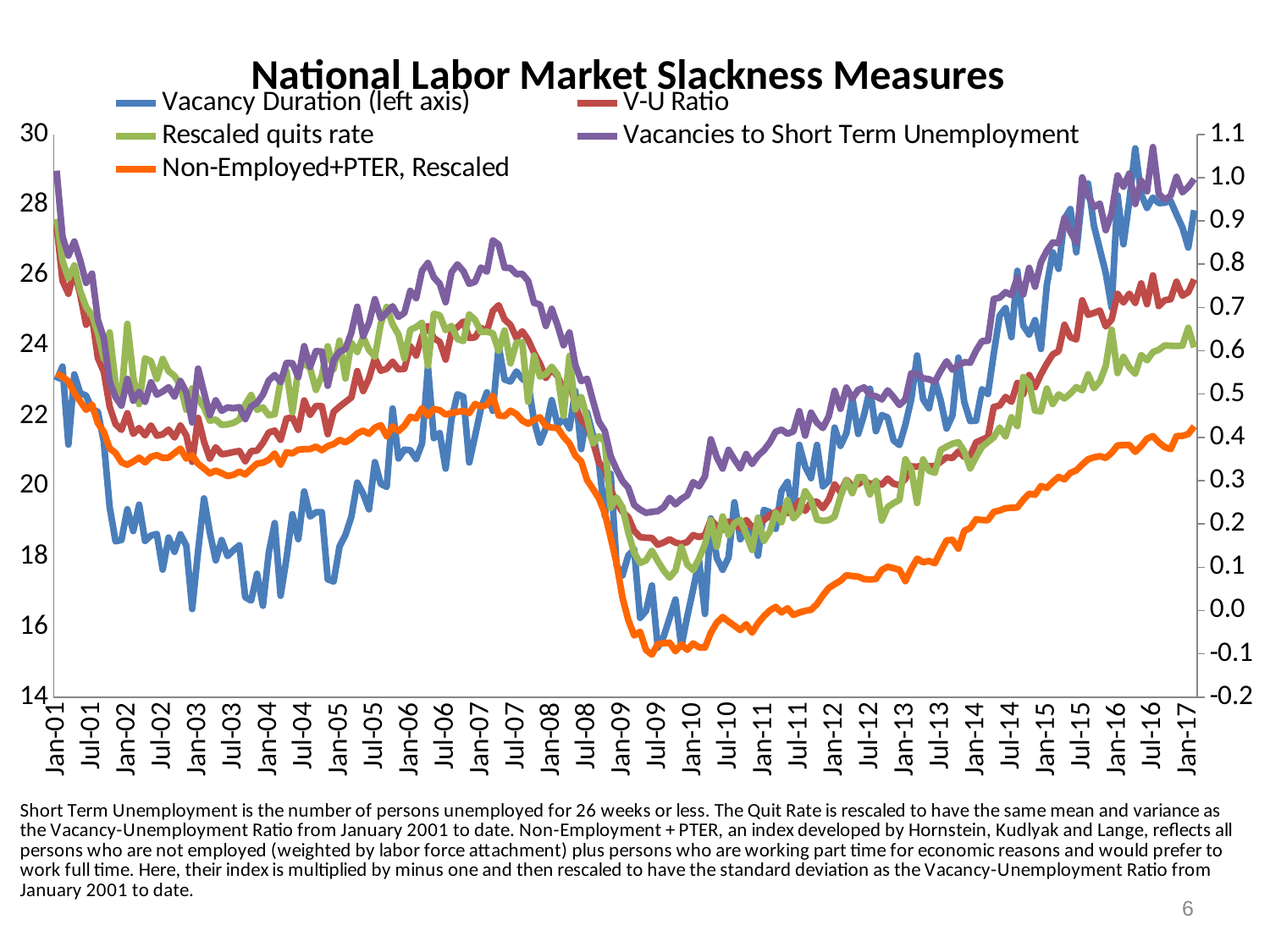

### Chart: National Labor Market Slackness Measures

| Category |  |  |  |  |  |
|---|---|---|---|---|---|
| 36892.0 | 22.99776614796798 | 0.890730690751119 | 0.904877195369595 | 1.016037735849057 | 0.547778909880053 |
| 36923.0 | 23.39728425359398 | 0.761731115655581 | 0.808201095475239 | 0.863872403560831 | 0.539909237500106 |
| 36951.0 | 21.17974327728796 | 0.731864262284123 | 0.76743969484858 | 0.819946091644205 | 0.529563713135458 |
| 36982.0 | 23.17661815073464 | 0.786512838988017 | 0.797106704204522 | 0.852496086275874 | 0.502535662302458 |
| 37012.0 | 22.64240637850575 | 0.73008749615516 | 0.738708749895785 | 0.809176596123066 | 0.483627816490714 |
| 37043.0 | 22.57349219527616 | 0.660222541972713 | 0.70133546082467 | 0.756852343059239 | 0.463732577327928 |
| 37073.0 | 22.18801707795132 | 0.678924872831581 | 0.682047395255172 | 0.778373702422145 | 0.475684458039794 |
| 37104.0 | 22.11331524416818 | 0.583536268724483 | 0.641335955171339 | 0.67143089166802 | 0.432784427519149 |
| 37135.0 | 21.2652606804949 | 0.551530241280971 | 0.581971622489514 | 0.629154795821462 | 0.412933399998947 |
| 37165.0 | 19.40083575092953 | 0.471427173513523 | 0.642499650915117 | 0.528980190755686 | 0.374837701305761 |
| 37196.0 | 18.42857627098702 | 0.430542195522478 | 0.524691559792243 | 0.493084874071917 | 0.363843739516547 |
| 37226.0 | 18.46672739976403 | 0.4173773605758 | 0.492434467077549 | 0.47329418344519 | 0.342460041720101 |
| 37257.0 | 19.33976790823301 | 0.455804401592035 | 0.662366817218267 | 0.53508896797153 | 0.336683053755796 |
| 37288.0 | 18.72014667490091 | 0.408126173126376 | 0.539965572437289 | 0.484831056793674 | 0.344375879565406 |
| 37316.0 | 19.47224939899794 | 0.421645568286739 | 0.476875393796924 | 0.505336558986765 | 0.353085573154448 |
| 37347.0 | 18.44064245996319 | 0.404635971128756 | 0.582335106738654 | 0.482289206834283 | 0.342194771864597 |
| 37377.0 | 18.59216784398669 | 0.42766046422723 | 0.576118229928048 | 0.527272727272727 | 0.355119308713311 |
| 37408.0 | 18.63786678340435 | 0.404008902103117 | 0.535183081220867 | 0.498740180821106 | 0.359054144903284 |
| 37438.0 | 17.62477015674652 | 0.406971800206197 | 0.581210377194105 | 0.506083086053413 | 0.352672931156998 |
| 37469.0 | 18.53514394680683 | 0.417918309005655 | 0.552818953738608 | 0.515890613451589 | 0.353188733653811 |
| 37500.0 | 18.13101342546334 | 0.399898933721395 | 0.542284843092249 | 0.49454328001196 | 0.363770053445574 |
| 37530.0 | 18.62947560754831 | 0.427320271585284 | 0.519269295539528 | 0.530382595648912 | 0.374086103381834 |
| 37561.0 | 18.30831367643199 | 0.404683256595671 | 0.463759590036373 | 0.504133451431946 | 0.350963414310418 |
| 37591.0 | 16.50476763188296 | 0.343462151965001 | 0.513162340887619 | 0.434455270150576 | 0.358612028477444 |
| 37622.0 | 18.15876424922418 | 0.444979981342943 | 0.489321796776095 | 0.558819231331288 | 0.338982059170162 |
| 37653.0 | 19.64992911110041 | 0.3903165431361 | 0.46921764386836 | 0.504175365344467 | 0.328209155593868 |
| 37681.0 | 18.67793900066481 | 0.351100229090159 | 0.438576851766534 | 0.451412512941873 | 0.316728865736231 |
| 37712.0 | 17.88811740263859 | 0.377223383951588 | 0.441107995997048 | 0.485747527632344 | 0.323124816696712 |
| 37742.0 | 18.46420690561136 | 0.360969150135858 | 0.428987236283227 | 0.461329908675799 | 0.317259405447239 |
| 37773.0 | 18.00984353143497 | 0.363121206885218 | 0.429923780183604 | 0.469313063063063 | 0.310495024131891 |
| 37803.0 | 18.17678311186496 | 0.366121157353504 | 0.433582596682445 | 0.467343147063027 | 0.313427729756628 |
| 37834.0 | 18.31561460612466 | 0.368606886300033 | 0.44126150768665 | 0.469872620581079 | 0.320987920638487 |
| 37865.0 | 16.83738132284432 | 0.344891186132522 | 0.475634154587273 | 0.442238526830672 | 0.314253013751529 |
| 37895.0 | 16.74506481793303 | 0.368248574460862 | 0.497953110520067 | 0.471670345842531 | 0.326956492387323 |
| 37926.0 | 17.5059921549697 | 0.369329666559849 | 0.463811302785518 | 0.479860161118711 | 0.339645233808922 |
| 37956.0 | 16.59743459951256 | 0.387209937668538 | 0.469368418139891 | 0.498758535071384 | 0.341561071654227 |
| 37987.0 | 18.10431899782001 | 0.411369521388126 | 0.451079899127743 | 0.531581373905025 | 0.34831071575538 |
| 38018.0 | 18.94714706878522 | 0.415755130468293 | 0.453476257166094 | 0.544058851751159 | 0.362959506664868 |
| 38047.0 | 16.88135884873269 | 0.394477210200161 | 0.529666929646691 | 0.527960012496095 | 0.337316753966166 |
| 38078.0 | 17.9422128510146 | 0.443603645697626 | 0.553305941673947 | 0.57185628742515 | 0.365538519148933 |
| 38108.0 | 19.20079732316323 | 0.446094528642412 | 0.458087613997216 | 0.571428571428572 | 0.362900557808089 |
| 38139.0 | 18.49029530444076 | 0.417470051996846 | 0.555859274297593 | 0.539382482671708 | 0.371801835181662 |
| 38169.0 | 19.84694032563949 | 0.485323857643277 | 0.571690443918224 | 0.610774724421674 | 0.372877651817872 |
| 38200.0 | 19.13493256676142 | 0.452512733563278 | 0.560120353024916 | 0.562918027687043 | 0.373201870530154 |
| 38231.0 | 19.25627609351619 | 0.47270145454922 | 0.509622934405065 | 0.59939131827647 | 0.378772537495734 |
| 38261.0 | 19.25838047787164 | 0.472117550359593 | 0.542342144607634 | 0.598201609086607 | 0.370269164905418 |
| 38292.0 | 17.34960166661868 | 0.407502990262102 | 0.61038733656886 | 0.519326383319968 | 0.379818879703555 |
| 38322.0 | 17.28525960462955 | 0.459208875659341 | 0.557677180362634 | 0.578446909667195 | 0.384608474316818 |
| 38353.0 | 18.28532579905767 | 0.471045154584432 | 0.623483394946095 | 0.598109517601043 | 0.394349772899486 |
| 38384.0 | 18.61149369700239 | 0.481852382447552 | 0.536044560745253 | 0.604369695064445 | 0.388572784935181 |
| 38412.0 | 19.12454417651091 | 0.492158450773192 | 0.618363546715456 | 0.641923592493298 | 0.397061420311303 |
| 38443.0 | 20.0980520678993 | 0.553188034747766 | 0.597353633649481 | 0.701786304995038 | 0.409352256949646 |
| 38473.0 | 19.78170435709692 | 0.507072090097898 | 0.632195534447957 | 0.633605220228385 | 0.415659784624959 |
| 38504.0 | 19.33844233651595 | 0.536158428633016 | 0.601919752158251 | 0.664793388429752 | 0.408438549669577 |
| 38534.0 | 20.68216740848013 | 0.583177353326784 | 0.586471943941826 | 0.719353764157228 | 0.422394691511917 |
| 38565.0 | 20.06000224317199 | 0.553970537726374 | 0.66283207219862 | 0.674896437448219 | 0.428392737689142 |
| 38596.0 | 19.97656748640298 | 0.558577459899249 | 0.70146482401746 | 0.68838342810723 | 0.402867882703997 |
| 38626.0 | 22.20614903989465 | 0.574899794458403 | 0.661194286153258 | 0.702875924404273 | 0.425577929777963 |
| 38657.0 | 20.78639169199223 | 0.557033797731466 | 0.637503147868971 | 0.678347532551037 | 0.414569230774554 |
| 38687.0 | 21.03658271202826 | 0.558431090283442 | 0.582417998971315 | 0.687648054145516 | 0.42696322791226 |
| 38718.0 | 21.01997332318488 | 0.610463577648768 | 0.64842020158955 | 0.738361106339117 | 0.447536378928001 |
| 38749.0 | 20.7726353377665 | 0.589200945687859 | 0.655041884235206 | 0.721672354948805 | 0.443911024236115 |
| 38777.0 | 21.21356907501123 | 0.634070682134508 | 0.665253127875448 | 0.785214959804264 | 0.467593727446928 |
| 38808.0 | 23.39339757256428 | 0.656904541573561 | 0.565301990203763 | 0.802882141019043 | 0.450100654197871 |
| 38838.0 | 21.3644318105564 | 0.629446978085709 | 0.685470584027444 | 0.769594950026302 | 0.465618940744844 |
| 38869.0 | 21.50597333545507 | 0.620444810711488 | 0.682220512954467 | 0.754641679680722 | 0.462745183976886 |
| 38899.0 | 20.49472633358463 | 0.57966878163876 | 0.647703688743453 | 0.712154980284588 | 0.452871250466466 |
| 38930.0 | 21.91435775529256 | 0.643300431628786 | 0.657546133465806 | 0.781357093899931 | 0.456452393515768 |
| 38961.0 | 22.61209140467793 | 0.65459282519388 | 0.627411665723212 | 0.799716663715247 | 0.459090354856611 |
| 38991.0 | 22.54393546596117 | 0.667671181542506 | 0.622566233773979 | 0.784148693669998 | 0.461065141558695 |
| 39022.0 | 20.67209053676411 | 0.629807087359252 | 0.683786193066612 | 0.754825247782994 | 0.456319758588016 |
| 39052.0 | 21.42671828942148 | 0.631032724417384 | 0.671504535819612 | 0.759453222084147 | 0.477467660957347 |
| 39083.0 | 22.21693114166645 | 0.652857663209115 | 0.643356174588822 | 0.792401163785726 | 0.471115921639451 |
| 39114.0 | 22.66508461348532 | 0.644659923384704 | 0.643995330645028 | 0.782784011220197 | 0.475109706686202 |
| 39142.0 | 22.14091506875964 | 0.69184119852129 | 0.640836940884405 | 0.855362053162236 | 0.495756543772916 |
| 39173.0 | 23.9756671429163 | 0.705282883038124 | 0.600055723059239 | 0.844981607987388 | 0.450601719480489 |
| 39203.0 | 23.0300850214751 | 0.672394483288614 | 0.646953364995117 | 0.791717417783191 | 0.449127998061023 |
| 39234.0 | 22.97447830494178 | 0.659802735563047 | 0.571111284731431 | 0.791344667697063 | 0.461728316197455 |
| 39264.0 | 23.25998776165488 | 0.629600700108463 | 0.61837906819329 | 0.777085496711665 | 0.453947067102676 |
| 39295.0 | 23.05383444449511 | 0.645166902491047 | 0.61998051170905 | 0.777834699453552 | 0.438959320266711 |
| 39326.0 | 22.92526546770307 | 0.625362682833103 | 0.482216938893178 | 0.761447811447812 | 0.431575975955188 |
| 39356.0 | 21.85398887443475 | 0.59549960807489 | 0.589304549301498 | 0.710743801652893 | 0.440462516114566 |
| 39387.0 | 21.23501893010649 | 0.570395083900821 | 0.54054277295031 | 0.707043211976863 | 0.446534248362764 |
| 39417.0 | 21.64996137327535 | 0.537502988862742 | 0.546292731013434 | 0.657470897783448 | 0.42652111148642 |
| 39448.0 | 22.44401257732089 | 0.557446343537633 | 0.56319023492814 | 0.696989528795812 | 0.422645224153226 |
| 39479.0 | 21.7409464767191 | 0.541141159247768 | 0.544736429638129 | 0.658413422381495 | 0.421702042444768 |
| 39508.0 | 21.92053717885838 | 0.511328411144462 | 0.449824207009048 | 0.612898284313726 | 0.4014825845697 |
| 39539.0 | 21.6395816532681 | 0.537115188635087 | 0.588372412951533 | 0.642219087917254 | 0.386391677234371 |
| 39569.0 | 22.70259641538287 | 0.47208338568148 | 0.464773855791767 | 0.567904775562886 | 0.358022539909658 |
| 39600.0 | 21.05394286158949 | 0.439884661856777 | 0.493161856856332 | 0.530115395440473 | 0.344700098277689 |
| 39630.0 | 22.08810774234019 | 0.427259761147433 | 0.444477613414577 | 0.535379010788847 | 0.301254790831842 |
| 39661.0 | 21.44685458421296 | 0.389177818567792 | 0.386179787924986 | 0.484275898520085 | 0.280784800315464 |
| 39692.0 | 20.66194516006114 | 0.342031870417896 | 0.402559764823928 | 0.436246992782678 | 0.258958986093178 |
| 39722.0 | 19.15058597677808 | 0.327837845423293 | 0.390901998234655 | 0.414870825456837 | 0.225019181802885 |
| 39753.0 | 20.34775156321801 | 0.279198347106418 | 0.237170332634935 | 0.356187492468972 | 0.168295644367653 |
| 39783.0 | 17.75261401411238 | 0.248194182452829 | 0.260982154301245 | 0.325699159857291 | 0.108713087378657 |
| 39814.0 | 17.45765042704983 | 0.228108518134746 | 0.238257338724017 | 0.29910279969733 | 0.0297658309378832 |
| 39845.0 | 18.02972214260475 | 0.21554065595071 | 0.180171083949394 | 0.283580573054257 | -0.0219175792427766 |
| 39873.0 | 18.19955401389016 | 0.183970210690915 | 0.133148706517542 | 0.243928711320016 | -0.0576258492364288 |
| 39904.0 | 16.25432969115097 | 0.169726014490582 | 0.109855667418143 | 0.233135509396637 | -0.0491666882886959 |
| 39934.0 | 16.45024459342119 | 0.167907413506055 | 0.115862531638262 | 0.225704454570817 | -0.0911382743150772 |
| 39965.0 | 17.17490497354756 | 0.167662053432676 | 0.138193248950788 | 0.227895626055941 | -0.101911177891371 |
| 39995.0 | 15.40900939047052 | 0.151842734026546 | 0.114305748219705 | 0.229587036069002 | -0.0772558185437111 |
| 40026.0 | 15.72178637402524 | 0.15723550571772 | 0.0923301966279377 | 0.238765790018637 | -0.0754726156261576 |
| 40057.0 | 16.24763478821303 | 0.164471962566059 | 0.0761046004761459 | 0.260184796304074 | -0.0740725802776652 |
| 40087.0 | 16.77513153156931 | 0.156690014163861 | 0.0925674539324315 | 0.245373683672426 | -0.0941446660107872 |
| 40118.0 | 15.42939357642056 | 0.153960244475165 | 0.146903187816616 | 0.257675438596491 | -0.0778600443256918 |
| 40148.0 | 16.29233174315489 | 0.158131980852948 | 0.106413219946103 | 0.266025641025641 | -0.0906961578892376 |
| 40179.0 | 17.06149743325119 | 0.17426276121229 | 0.0933857012274502 | 0.296679797411367 | -0.075929469266192 |
| 40210.0 | 17.88638082624025 | 0.169766872072801 | 0.120198282043407 | 0.286763070077864 | -0.0848896954965428 |
| 40238.0 | 16.36282713744302 | 0.174127006602501 | 0.152749700629365 | 0.309819872167345 | -0.0855823445636918 |
| 40269.0 | 19.07895973186141 | 0.209596521760979 | 0.208938660602081 | 0.395528804815133 | -0.0514362192746731 |
| 40299.0 | 17.95609778709824 | 0.195034678713807 | 0.147484499496423 | 0.354289215686275 | -0.0281219464187268 |
| 40330.0 | 17.61886498424456 | 0.186724483542305 | 0.217224502812994 | 0.327836573960128 | -0.0148879280719254 |
| 40360.0 | 17.9715983853883 | 0.205483118064631 | 0.174366610106933 | 0.371274730778863 | -0.0254250362211046 |
| 40391.0 | 19.53894971455558 | 0.200426796838259 | 0.201252587152332 | 0.348990080076491 | -0.0352547580889406 |
| 40422.0 | 18.48686801906673 | 0.189354752244333 | 0.20961563408397 | 0.328700403896412 | -0.0451286915993603 |
| 40452.0 | 18.73131733730711 | 0.209016168311593 | 0.176200855361983 | 0.361631095743412 | -0.0315262428976923 |
| 40483.0 | 18.77905176588254 | 0.192614341921151 | 0.139922936934397 | 0.338719051493665 | -0.0510972633481961 |
| 40513.0 | 18.02005773782285 | 0.197837655928706 | 0.214402660062692 | 0.357930343272363 | -0.0292125002691315 |
| 40544.0 | 19.32142271284921 | 0.20884868564497 | 0.161044081407044 | 0.370291041955399 | -0.0131489367969559 |
| 40575.0 | 19.26114707581203 | 0.220639132977572 | 0.182461677454292 | 0.388260703849574 | 0.00012929319242927 |
| 40603.0 | 18.78426099089627 | 0.227226514296672 | 0.225830958644069 | 0.413146779303062 | 0.00839687035563164 |
| 40634.0 | 19.86473338763416 | 0.234947636000953 | 0.204071093782398 | 0.417980671414039 | -0.00436555713694098 |
| 40664.0 | 20.11976534282447 | 0.225073584702373 | 0.255191836524621 | 0.408500590318772 | 0.0051841576611964 |
| 40695.0 | 19.23717652871539 | 0.233502962231398 | 0.212835431415725 | 0.413810807341805 | -0.0102014939580248 |
| 40725.0 | 21.172714793241 | 0.253436395410803 | 0.226804930580125 | 0.460569913850232 | -0.00483714799116997 |
| 40756.0 | 20.55338066009745 | 0.230093862676027 | 0.275788129615144 | 0.404184741005359 | -0.000666516374082216 |
| 40787.0 | 20.22473559802969 | 0.250435251702382 | 0.255302454068462 | 0.457041977245979 | 0.00157354018350553 |
| 40817.0 | 21.17169556990457 | 0.251464999288293 | 0.210259387260082 | 0.434026896726719 | 0.0147486096735285 |
| 40848.0 | 19.98995662117861 | 0.23647742929716 | 0.207193266613938 | 0.421636801283766 | 0.0348796442634289 |
| 40878.0 | 20.14287165743512 | 0.256523606923685 | 0.208788906755529 | 0.448601864181092 | 0.0520927104427875 |
| 40909.0 | 21.66275760458499 | 0.291212691540492 | 0.217067489267493 | 0.507562338193214 | 0.0606845063182724 |
| 40940.0 | 21.14368508907723 | 0.273281750666856 | 0.262744327457312 | 0.466107337861233 | 0.0687899741253333 |
| 40969.0 | 21.50290576887388 | 0.301616303739535 | 0.299901874061955 | 0.515196342119419 | 0.0816997737598522 |
| 41000.0 | 22.5124662179424 | 0.287908015635051 | 0.271019264305449 | 0.489518946519753 | 0.0796218265584054 |
| 41030.0 | 21.48262321904153 | 0.292158387149415 | 0.308174507950876 | 0.509798509522495 | 0.0783691633518597 |
| 41061.0 | 22.02782105375197 | 0.300828108721677 | 0.307455219643742 | 0.515468113975577 | 0.0726363870301385 |
| 41091.0 | 22.7686660580057 | 0.291836268590053 | 0.268372863947578 | 0.497910769645505 | 0.0715900448223179 |
| 41122.0 | 21.56004813429421 | 0.295958644521999 | 0.299445700066881 | 0.494960354791023 | 0.0728574452430584 |
| 41153.0 | 22.01868810953852 | 0.290732098846154 | 0.207920795975491 | 0.487673130193906 | 0.0937695521852755 |
| 41183.0 | 21.9509959264402 | 0.304919684814528 | 0.238883449185702 | 0.508641975308642 | 0.101152896496798 |
| 41214.0 | 21.30035350205389 | 0.292824744992654 | 0.248004982226894 | 0.49306819773141 | 0.0978812349455848 |
| 41244.0 | 21.1673508333357 | 0.28961920598514 | 0.255385703559843 | 0.474860335195531 | 0.0941379825401418 |
| 41275.0 | 21.74216190844981 | 0.30402068972102 | 0.349345771201589 | 0.487271792234508 | 0.0678910040594591 |
| 41306.0 | 22.46727718673156 | 0.333131160944058 | 0.32596612529621 | 0.548062336229486 | 0.0963780390977298 |
| 41334.0 | 23.71400368986063 | 0.332328112203265 | 0.248283976984202 | 0.54782116581777 | 0.119942844594985 |
| 41365.0 | 22.47060292032538 | 0.33610830706312 | 0.349102096472029 | 0.536529060293319 | 0.111616318575004 |
| 41395.0 | 22.21162689823769 | 0.332974122517841 | 0.322927455998743 | 0.534575569358178 | 0.114534286985546 |
| 41426.0 | 23.01234638877983 | 0.334278926322766 | 0.317838396968532 | 0.528058134840533 | 0.109140466590302 |
| 41456.0 | 22.43389839618225 | 0.34358909082836 | 0.370726600779296 | 0.553959903312953 | 0.136315889565248 |
| 41487.0 | 21.6366855815947 | 0.354277497135487 | 0.378730549387837 | 0.575823537948048 | 0.162061802763313 |
| 41518.0 | 22.01074127204301 | 0.352345884854908 | 0.385537716755488 | 0.556351883080382 | 0.163122882185328 |
| 41548.0 | 23.65209068242768 | 0.367354805828116 | 0.388907568990252 | 0.566206896551724 | 0.14290342431026 |
| 41579.0 | 22.38462778122594 | 0.354790588802317 | 0.367667622516438 | 0.573714114832536 | 0.184182361269492 |
| 41609.0 | 21.85062413808332 | 0.357687015381816 | 0.328227962636269 | 0.572521419828641 | 0.190710947157725 |
| 41640.0 | 21.86021653979513 | 0.388545180623498 | 0.354769320654519 | 0.600573411800211 | 0.210738821248263 |
| 41671.0 | 22.75655171056679 | 0.394607941263083 | 0.378161529636555 | 0.622495446265938 | 0.208970355544904 |
| 41699.0 | 22.61805499866507 | 0.400717793484018 | 0.389061075443918 | 0.623242596470236 | 0.208719822903595 |
| 41730.0 | 23.75926512920535 | 0.470337134463829 | 0.400112838145205 | 0.719754253308129 | 0.227907675785037 |
| 41760.0 | 24.84649845950108 | 0.473642451580682 | 0.422830011430091 | 0.722781623662681 | 0.231135125693667 |
| 41791.0 | 25.06011069411441 | 0.493525529110731 | 0.402331879515881 | 0.735617730273499 | 0.236219464590824 |
| 41821.0 | 24.23610751217747 | 0.482312850306517 | 0.446582545083046 | 0.728640852798244 | 0.237383704512202 |
| 41852.0 | 26.12077512026279 | 0.525736138316465 | 0.426148908358032 | 0.769560557341908 | 0.237840558152236 |
| 41883.0 | 24.56358959634558 | 0.499807440927104 | 0.53934539885969 | 0.729955808080808 | 0.255819959469717 |
| 41913.0 | 24.31044595963849 | 0.544000823955668 | 0.526474643017163 | 0.791545659890287 | 0.269923473454003 |
| 41944.0 | 24.72042514303131 | 0.516142960511142 | 0.46183946139974 | 0.748123302986743 | 0.26747709589769 |
| 41974.0 | 23.89851112496363 | 0.545652002703268 | 0.459929554916742 | 0.80466521228394 | 0.287431283917254 |
| 42005.0 | 25.70479938763769 | 0.570202158461554 | 0.51290698281324 | 0.831134994300603 | 0.283319601156945 |
| 42036.0 | 26.64733023575906 | 0.591538497636146 | 0.477049347898827 | 0.850315300365085 | 0.296980998715392 |
| 42064.0 | 26.17655833833093 | 0.599049270057821 | 0.499386709869106 | 0.848931588537353 | 0.308638135143365 |
| 42095.0 | 27.60301864913821 | 0.660128063108828 | 0.490018437156589 | 0.907070381703978 | 0.303008519321006 |
| 42125.0 | 27.87519725394553 | 0.631286054674736 | 0.501457897415602 | 0.875060532687651 | 0.318128901084723 |
| 42156.0 | 26.6464211734147 | 0.62621126398106 | 0.516143259380072 | 0.84995904995905 | 0.32362588197933 |
| 42186.0 | 28.25324789589135 | 0.716573122238644 | 0.508941563690434 | 1.000509510869565 | 0.337287279537777 |
| 42217.0 | 28.60200848920997 | 0.683142439785122 | 0.545477876595839 | 0.958120710892135 | 0.3493570579632 |
| 42248.0 | 27.40151589500509 | 0.687552908493249 | 0.513489248591611 | 0.932162534435262 | 0.354014017648711 |
| 42278.0 | 26.73236921983374 | 0.692972390812587 | 0.529489640453811 | 0.940006856359273 | 0.356710927846334 |
| 42309.0 | 26.06068359511508 | 0.656330721529398 | 0.565049031327062 | 0.878660383709189 | 0.352569770657635 |
| 42339.0 | 25.07379824406893 | 0.672357351279195 | 0.648826317004734 | 0.917534574014 | 0.364374279227555 |
| 42370.0 | 28.26791117541989 | 0.731654055382982 | 0.548652700517881 | 1.005102040816326 | 0.381557870978524 |
| 42401.0 | 26.87498620980486 | 0.711607981622576 | 0.585883940888679 | 0.979067722075637 | 0.382162096760505 |
| 42430.0 | 28.10505974928275 | 0.731910458248586 | 0.561423627129412 | 1.009487666034156 | 0.382781059756681 |
| 42461.0 | 29.60217023254528 | 0.710692698032847 | 0.546863702672632 | 0.939091362955567 | 0.366688021856116 |
| 42491.0 | 28.30046557314332 | 0.755720968938187 | 0.590273721682737 | 0.992885094272501 | 0.379818879703555 |
| 42522.0 | 27.90733398209684 | 0.707701011217393 | 0.578019402348611 | 0.968503937007874 | 0.396987734240329 |
| 42552.0 | 28.20414905330838 | 0.774216914788202 | 0.59725845930951 | 1.070621975264384 | 0.402985780417555 |
| 42583.0 | 28.04300453542161 | 0.703364347875034 | 0.602431050216036 | 0.962320364528566 | 0.388587522149375 |
| 42614.0 | 28.05741304490084 | 0.716901547261432 | 0.612473893237099 | 0.949396782841823 | 0.377519874289188 |
| 42644.0 | 28.10924376171474 | 0.719040393404228 | 0.611636753011853 | 0.957826161494942 | 0.372862914603677 |
| 42675.0 | 27.72232826297548 | 0.759608413767767 | 0.611186026439344 | 1.001779042874933 | 0.402882619918192 |
| 42705.0 | 27.35510144949552 | 0.727315570355712 | 0.611872917323486 | 0.965992326473666 | 0.403398422415005 |
| 42736.0 | 26.78321492459571 | 0.73528656816671 | 0.653125930080248 | 0.978431031483736 | 0.407701688959845 |
| 42767.0 | 27.84471746262244 | 0.765244925881029 | 0.607815925509124 | 0.996875542440549 | 0.425666353063131 |
6